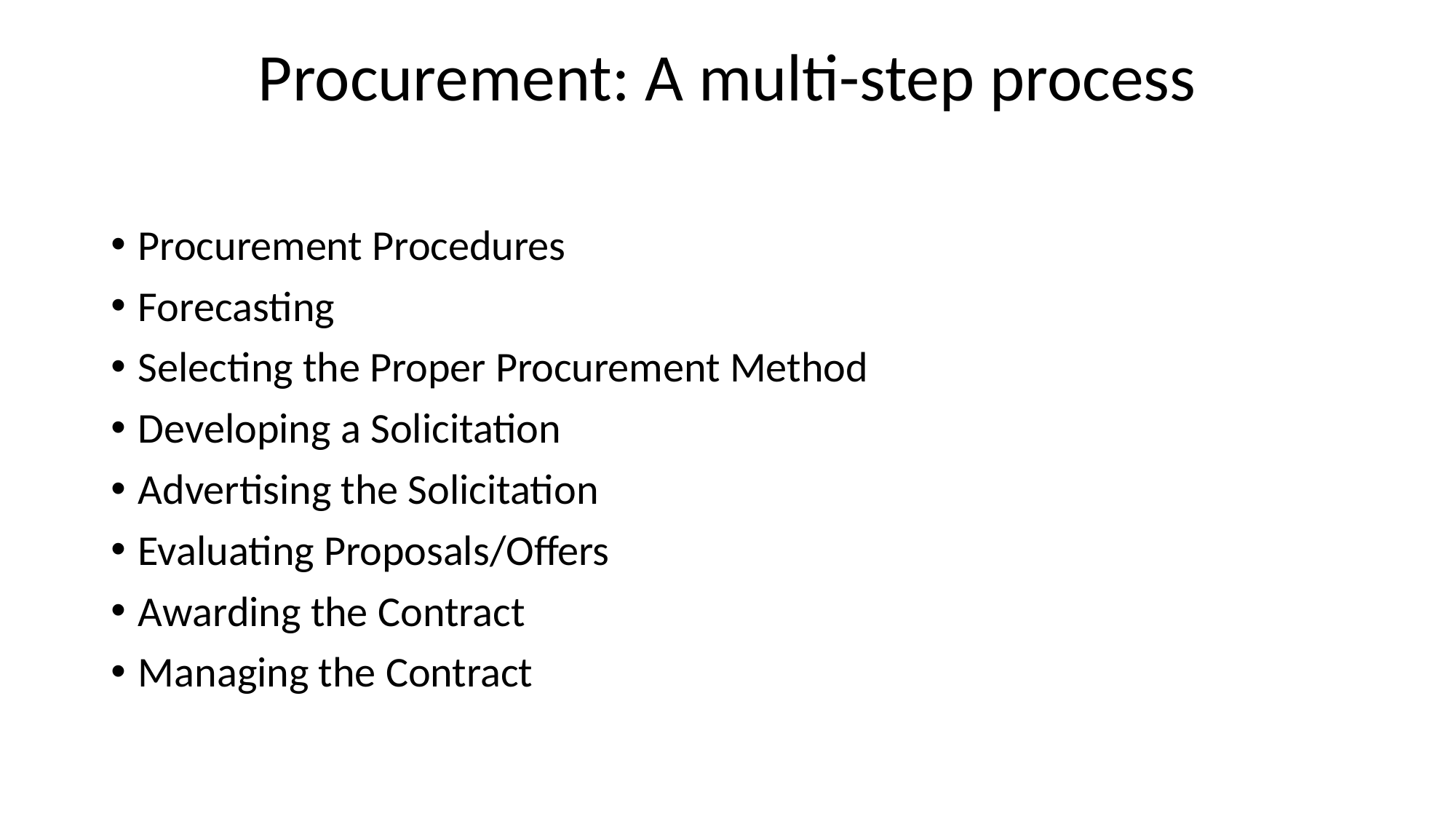

# Procurement: A multi-step process
Procurement Procedures
Forecasting
Selecting the Proper Procurement Method
Developing a Solicitation
Advertising the Solicitation
Evaluating Proposals/Offers
Awarding the Contract
Managing the Contract